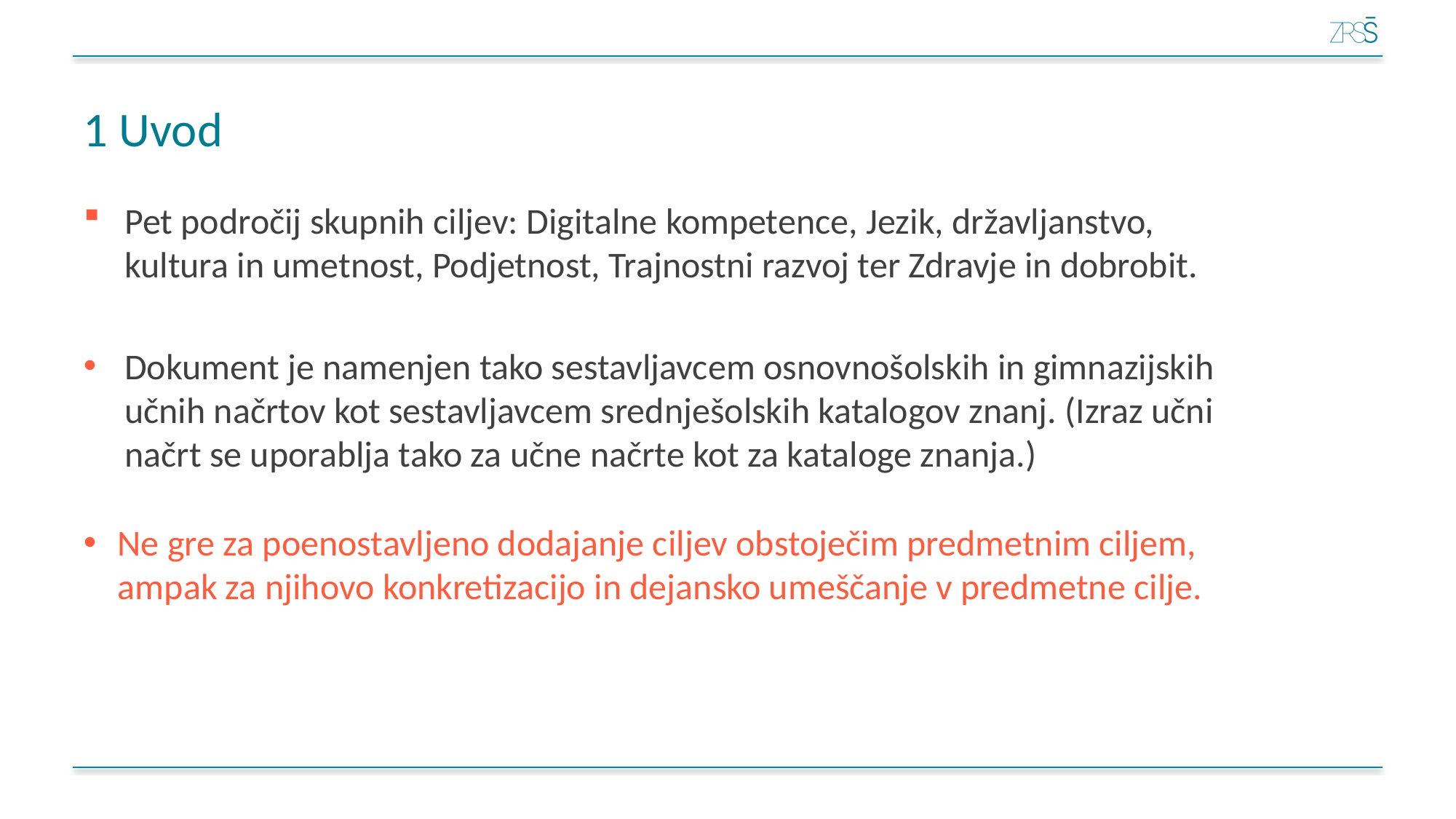

# 1 Uvod
Pet področij skupnih ciljev: Digitalne kompetence, Jezik, državljanstvo, kultura in umetnost, Podjetnost, Trajnostni razvoj ter Zdravje in dobrobit.

Dokument je namenjen tako sestavljavcem osnovnošolskih in gimnazijskih učnih načrtov kot sestavljavcem srednješolskih katalogov znanj. (Izraz učni načrt se uporablja tako za učne načrte kot za kataloge znanja.)

Ne gre za poenostavljeno dodajanje ciljev obstoječim predmetnim ciljem, ampak za njihovo konkretizacijo in dejansko umeščanje v predmetne cilje.